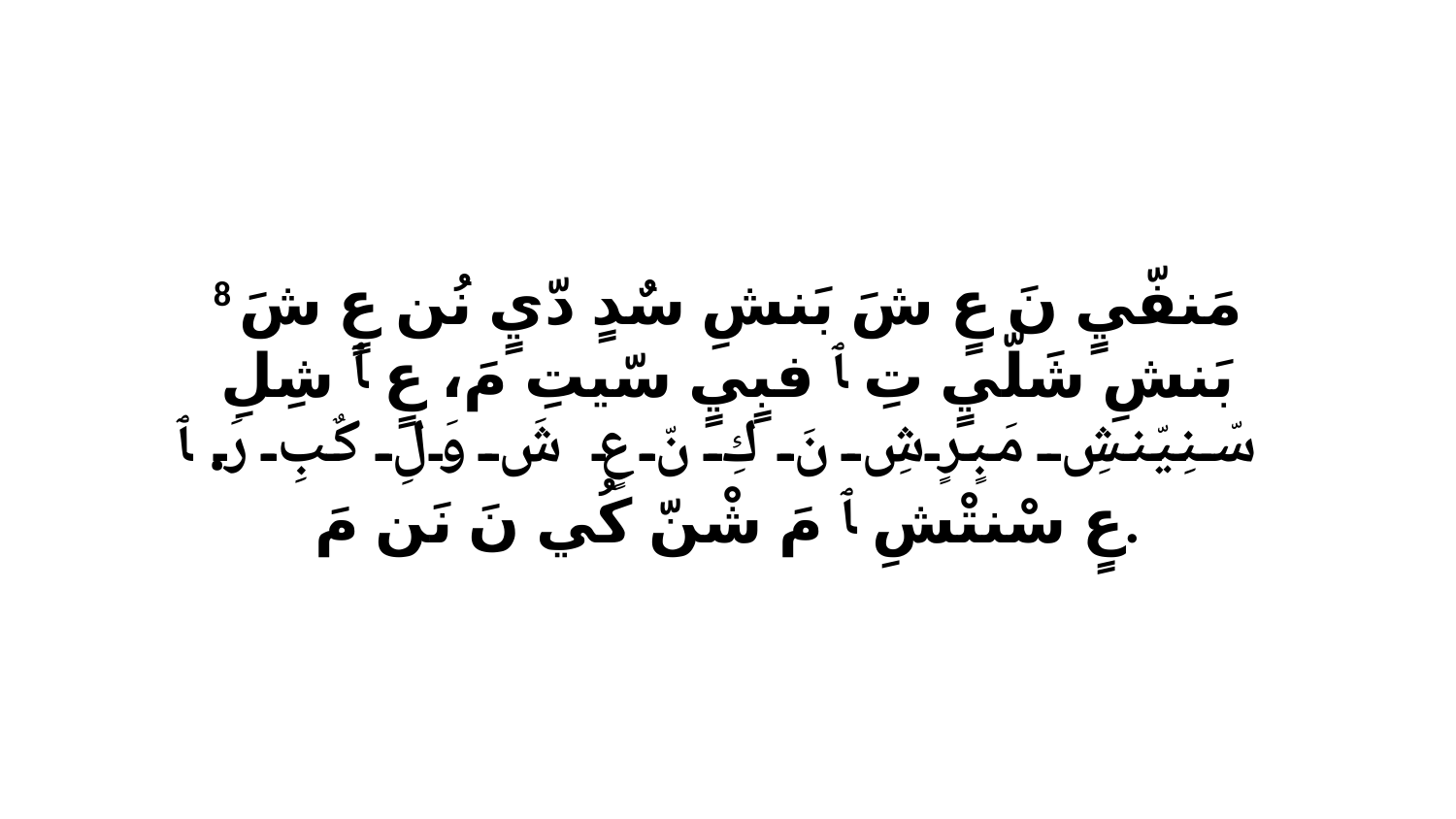

8 مَنفّيٍ نَ عٍ شَ بَنشِ سٌدٍ دّيٍ نُن عٍ شَ بَنشِ شَلّيٍ تِ ﭑ فبٍيٍ سّيتِ مَ، عٍ ﭑ شِلِ سّنِيّنشِ مَبٍرٍشِ نَ كِ نّ عٍ شَ وَلِ كٌبِ رَ. ﭑ عٍ سْنتْشِ ﭑ مَ شْنّ كُي نَ نَن مَ.